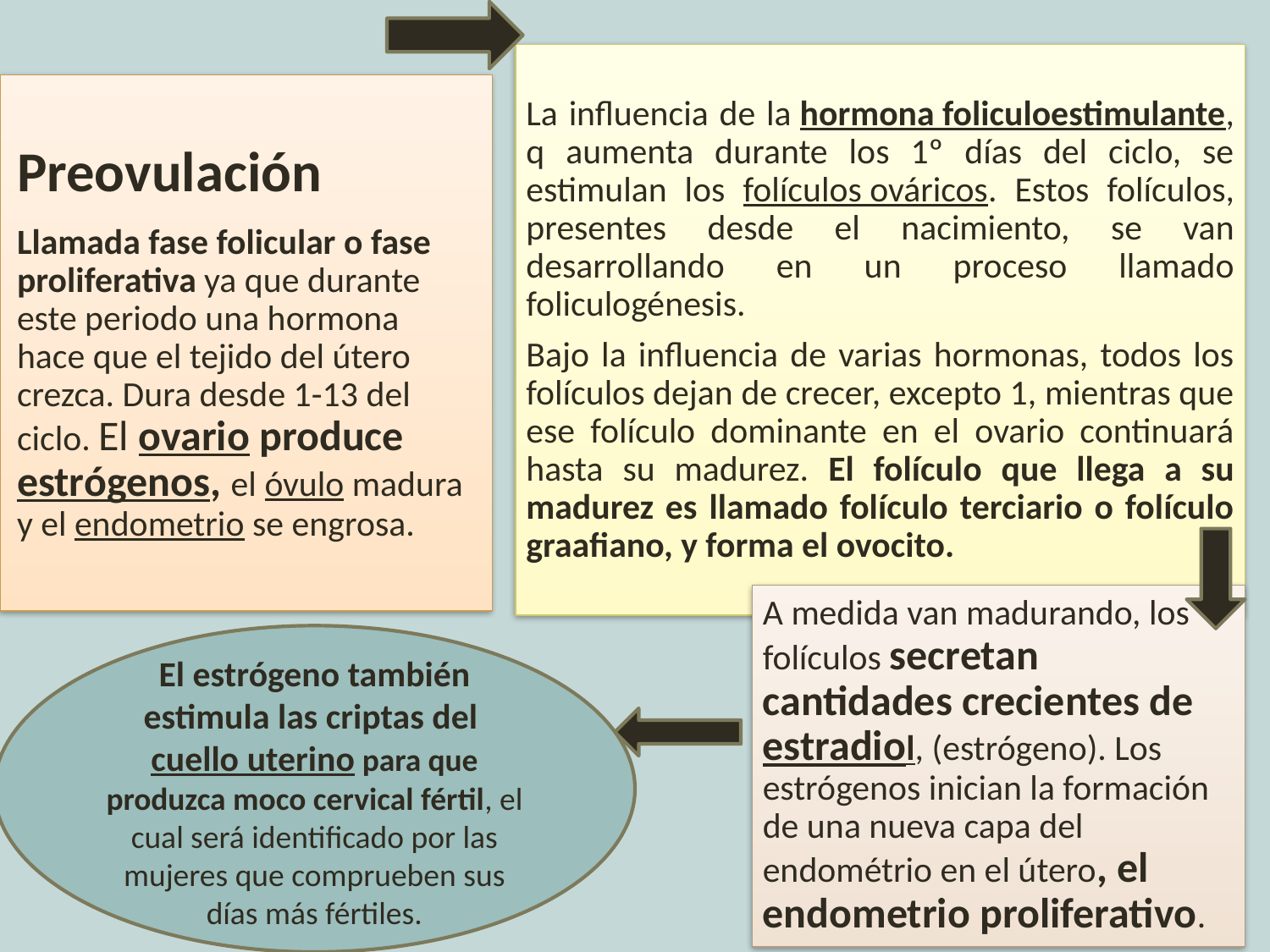

Preovulación
Llamada fase folicular o fase proliferativa ya que durante este periodo una hormona hace que el tejido del útero crezca. Dura desde 1-13 del ciclo. El ovario produce estrógenos, el óvulo madura y el endometrio se engrosa.
La influencia de la hormona foliculoestimulante, q aumenta durante los 1º días del ciclo, se estimulan los folículos ováricos. Estos folículos, presentes desde el nacimiento, se van desarrollando en un proceso llamado foliculogénesis.
Bajo la influencia de varias hormonas, todos los folículos dejan de crecer, excepto 1, mientras que ese folículo dominante en el ovario continuará hasta su madurez. El folículo que llega a su madurez es llamado folículo terciario o folículo graafiano, y forma el ovocito.
A medida van madurando, los folículos secretan cantidades crecientes de estradiol, (estrógeno). Los estrógenos inician la formación de una nueva capa del endométrio en el útero, el endometrio proliferativo.

El estrógeno también estimula las criptas del cuello uterino para que produzca moco cervical fértil, el cual será identificado por las mujeres que comprueben sus días más fértiles.